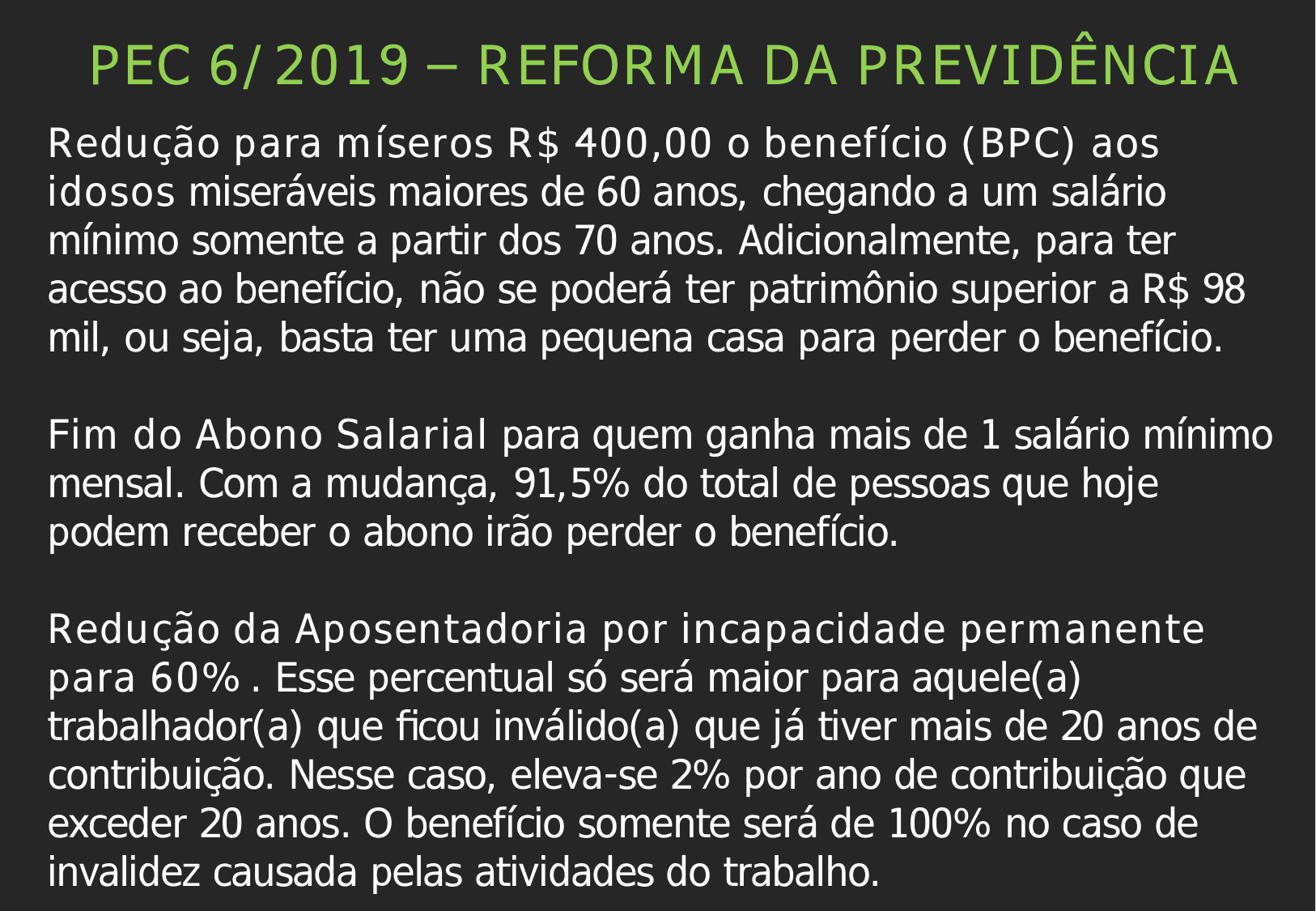

PEC 6/2019 – REFORMA DA PREVIDÊNCIA
Redução para míseros R$ 400,00 o benefício (BPC) aos idosos miseráveis maiores de 60 anos, chegando a um salário mínimo somente a partir dos 70 anos. Adicionalmente, para ter acesso ao benefício, não se poderá ter patrimônio superior a R$ 98 mil, ou seja, basta ter uma pequena casa para perder o benefício.

Fim do Abono Salarial para quem ganha mais de 1 salário mínimo mensal. Com a mudança, 91,5% do total de pessoas que hoje podem receber o abono irão perder o benefício.

Redução da Aposentadoria por incapacidade permanente para 60%. Esse percentual só será maior para aquele(a) trabalhador(a) que ficou inválido(a) que já tiver mais de 20 anos de contribuição. Nesse caso, eleva-se 2% por ano de contribuição que exceder 20 anos. O benefício somente será de 100% no caso de invalidez causada pelas atividades do trabalho.